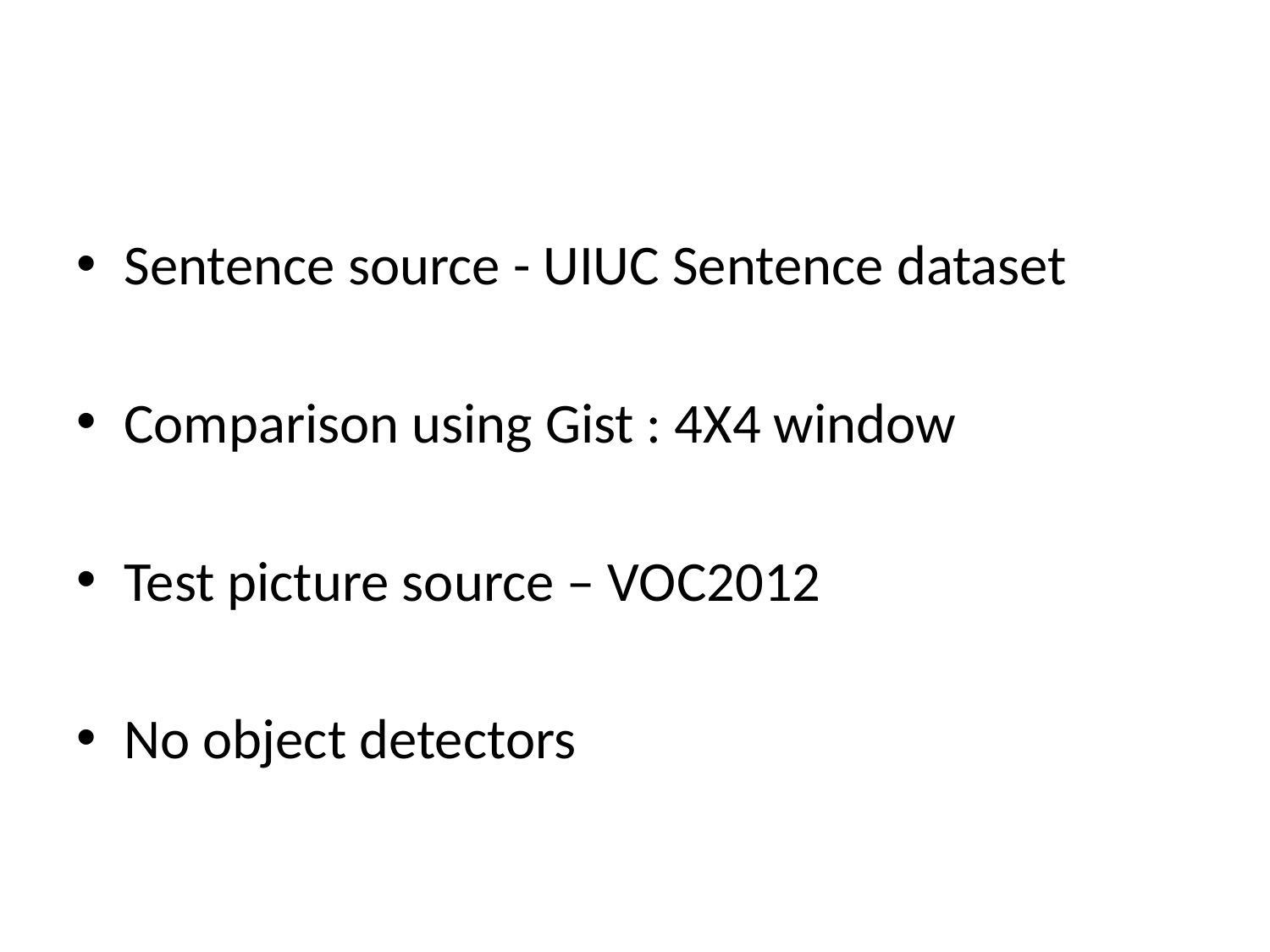

#
Sentence source - UIUC Sentence dataset

Comparison using Gist : 4X4 window

Test picture source – VOC2012

No object detectors